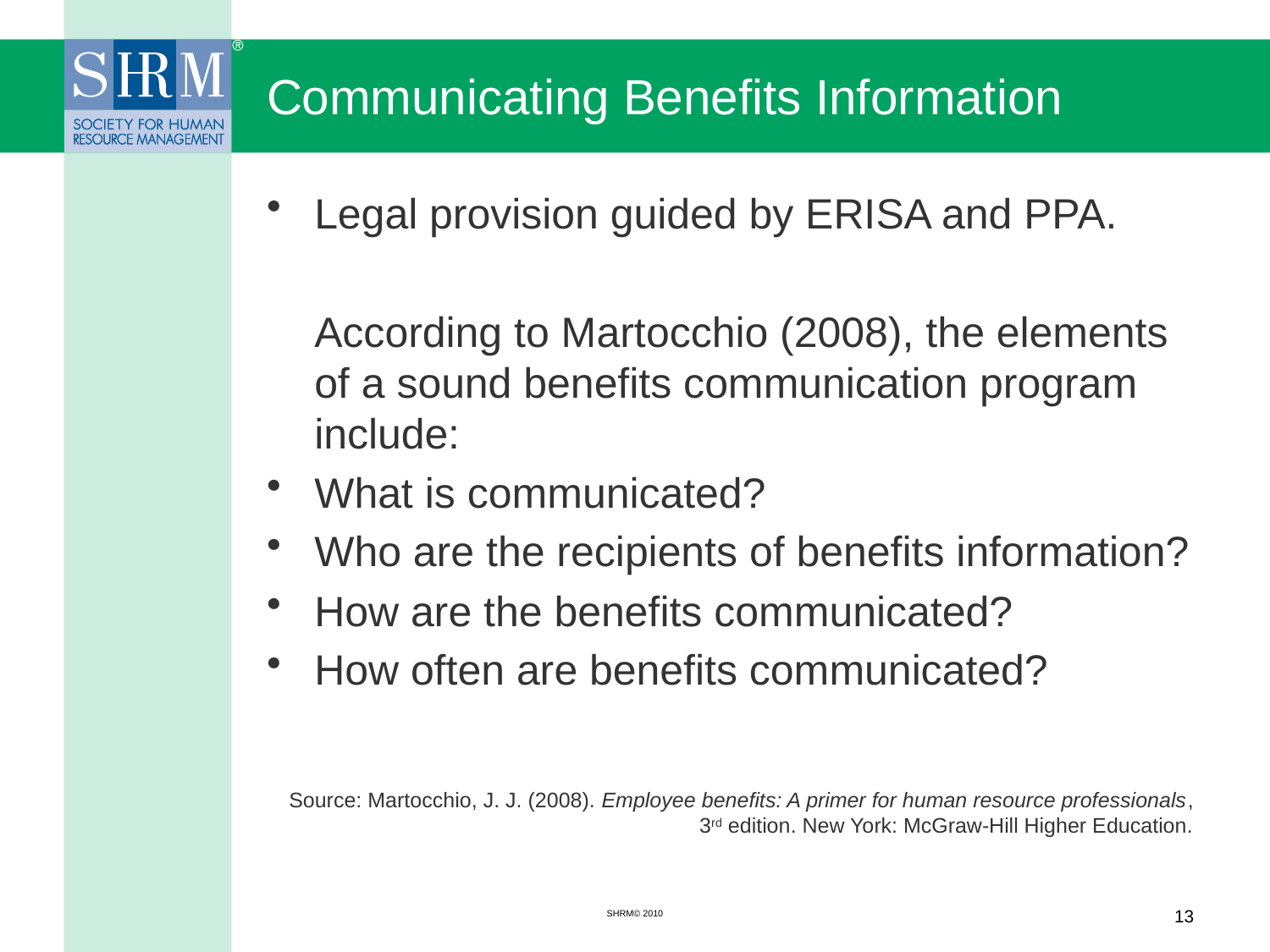

# Communicating Benefits Information
Legal provision guided by ERISA and PPA.

	According to Martocchio (2008), the elements of a sound benefits communication program include:
What is communicated?
Who are the recipients of benefits information?
How are the benefits communicated?
How often are benefits communicated?

Source: Martocchio, J. J. (2008). Employee benefits: A primer for human resource professionals, 3rd edition. New York: McGraw-Hill Higher Education.

SHRM© 2010
13